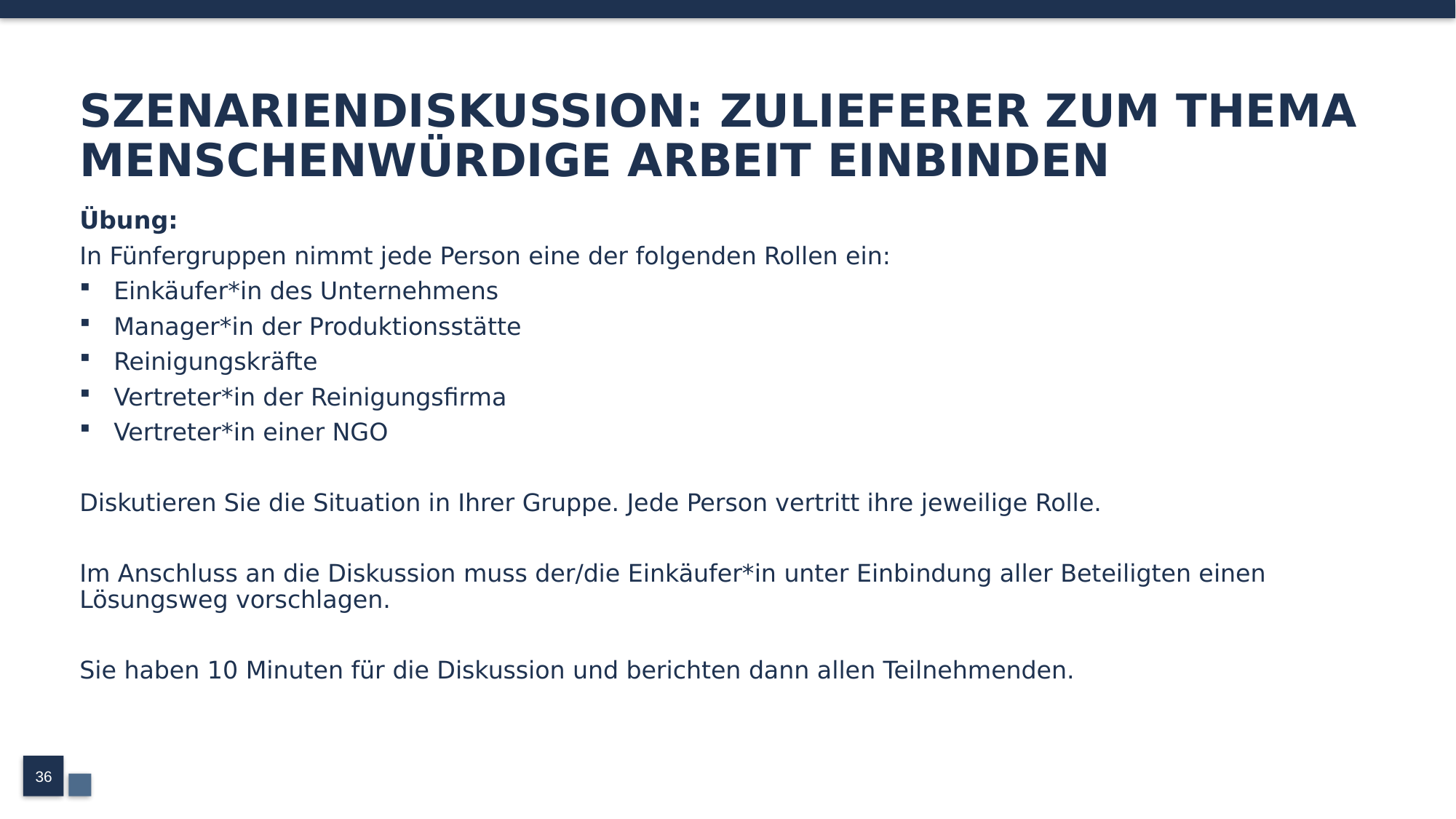

# SZENARIENDISKUSSION: ZULIEFERER ZUM THEMA MENSCHENWÜRDIGE ARBEIT EINBINDEN

Übung:
In Fünfergruppen nimmt jede Person eine der folgenden Rollen ein:
Einkäufer*in des Unternehmens
Manager*in der Produktionsstätte
Reinigungskräfte
Vertreter*in der Reinigungsfirma
Vertreter*in einer NGO

Diskutieren Sie die Situation in Ihrer Gruppe. Jede Person vertritt ihre jeweilige Rolle.

Im Anschluss an die Diskussion muss der/die Einkäufer*in unter Einbindung aller Beteiligten einen Lösungsweg vorschlagen.

Sie haben 10 Minuten für die Diskussion und berichten dann allen Teilnehmenden.

36